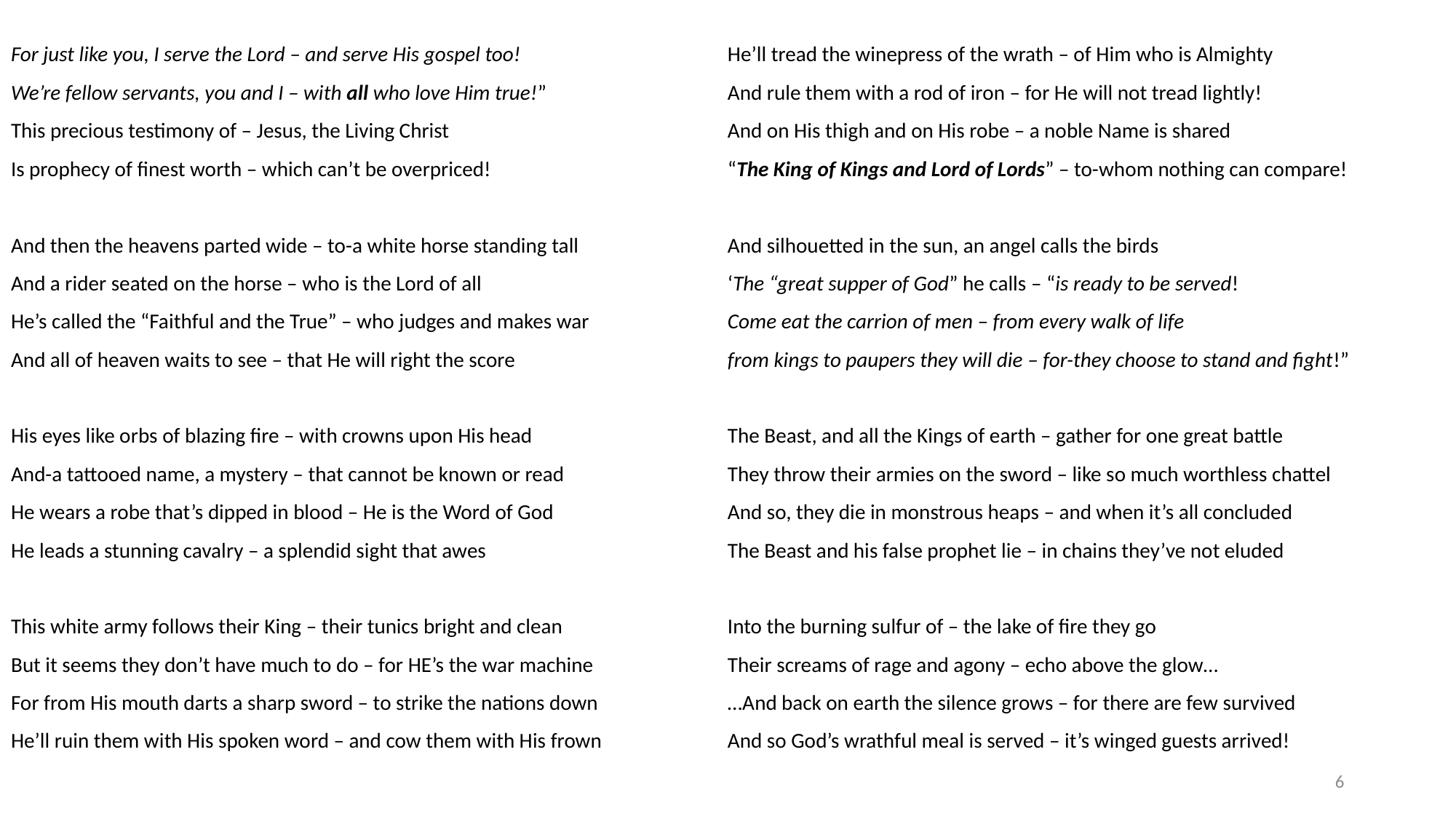

For just like you, I serve the Lord – and serve His gospel too!
We’re fellow servants, you and I – with all who love Him true!”
This precious testimony of – Jesus, the Living Christ
Is prophecy of finest worth – which can’t be overpriced!

And then the heavens parted wide – to-a white horse standing tall
And a rider seated on the horse – who is the Lord of all
He’s called the “Faithful and the True” – who judges and makes war
And all of heaven waits to see – that He will right the score

His eyes like orbs of blazing fire – with crowns upon His head
And-a tattooed name, a mystery – that cannot be known or read
He wears a robe that’s dipped in blood – He is the Word of God
He leads a stunning cavalry – a splendid sight that awes

This white army follows their King – their tunics bright and clean
But it seems they don’t have much to do – for HE’s the war machine
For from His mouth darts a sharp sword – to strike the nations down
He’ll ruin them with His spoken word – and cow them with His frown

He’ll tread the winepress of the wrath – of Him who is Almighty
And rule them with a rod of iron – for He will not tread lightly!
And on His thigh and on His robe – a noble Name is shared
“The King of Kings and Lord of Lords” – to-whom nothing can compare!

And silhouetted in the sun, an angel calls the birds
‘The “great supper of God” he calls – “is ready to be served!
Come eat the carrion of men – from every walk of life
from kings to paupers they will die – for-they choose to stand and fight!”

The Beast, and all the Kings of earth – gather for one great battle
They throw their armies on the sword – like so much worthless chattel
And so, they die in monstrous heaps – and when it’s all concluded
The Beast and his false prophet lie – in chains they’ve not eluded

Into the burning sulfur of – the lake of fire they go
Their screams of rage and agony – echo above the glow…
…And back on earth the silence grows – for there are few survived
And so God’s wrathful meal is served – it’s winged guests arrived!

#
6